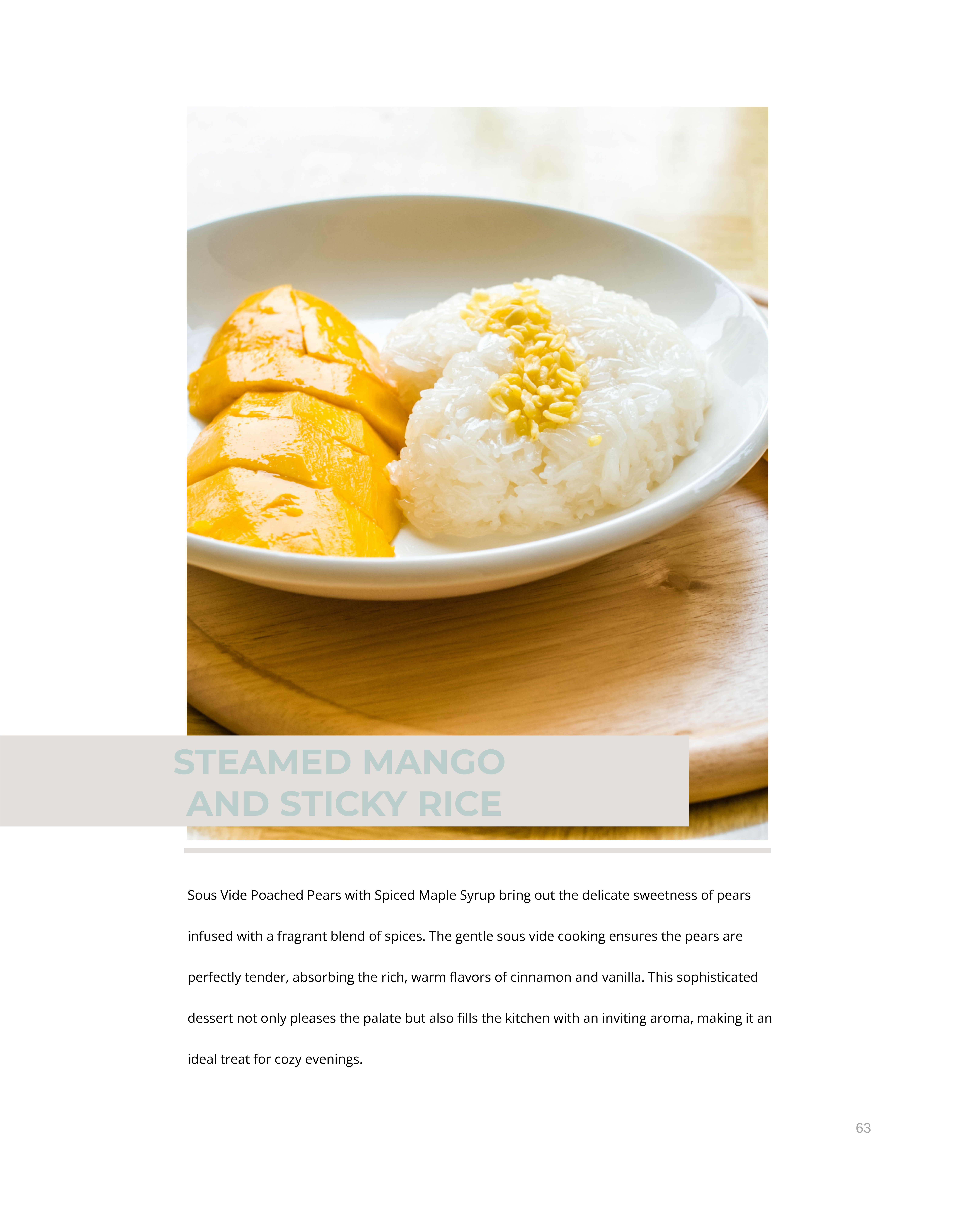

STEAMED MANGO
AND STICKY RICE

Sous Vide Poached Pears with Spiced Maple Syrup bring out the delicate sweetness of pears infused with a fragrant blend of spices. The gentle sous vide cooking ensures the pears are perfectly tender, absorbing the rich, warm flavors of cinnamon and vanilla. This sophisticated dessert not only pleases the palate but also fills the kitchen with an inviting aroma, making it an ideal treat for cozy evenings.
63